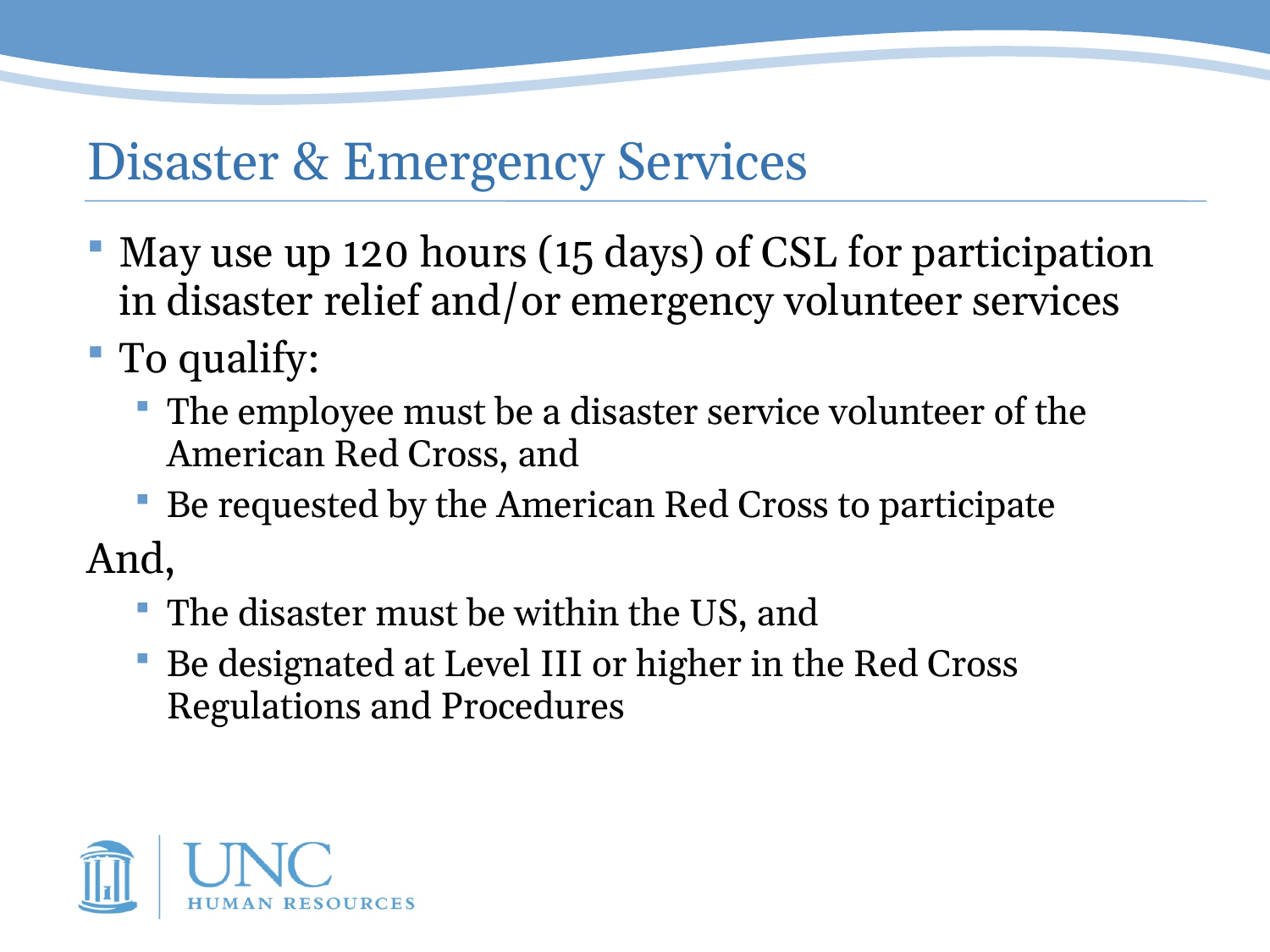

# Disaster & Emergency Services
May use up 120 hours (15 days) of CSL for participation in disaster relief and/or emergency volunteer services
To qualify:
The employee must be a disaster service volunteer of the American Red Cross, and
Be requested by the American Red Cross to participate
And,
The disaster must be within the US, and
Be designated at Level III or higher in the Red Cross Regulations and Procedures